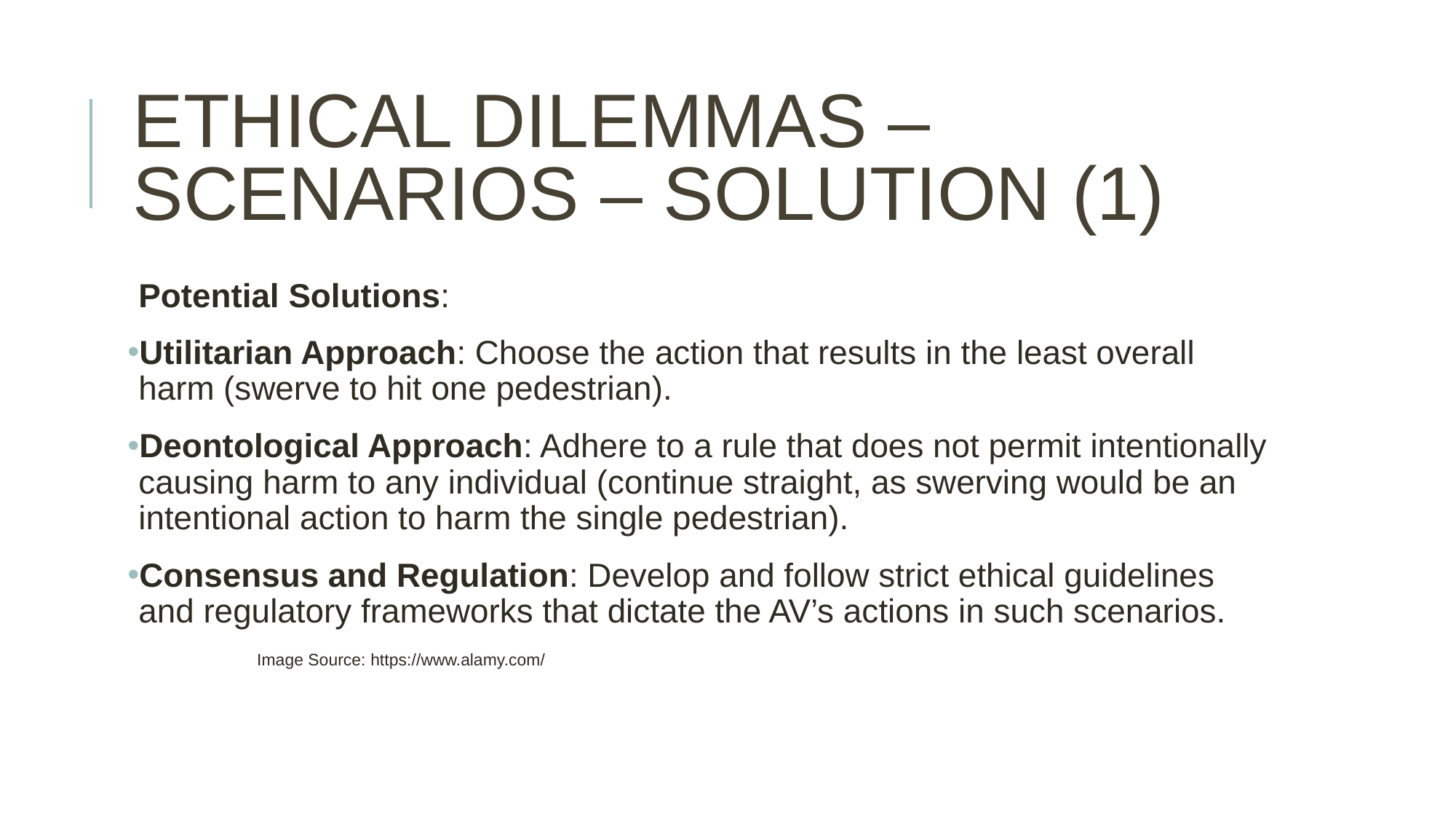

# ETHICAL DILEMMAS – SCENARIOS – SOLUTION (1)
Potential Solutions:
Utilitarian Approach: Choose the action that results in the least overall harm (swerve to hit one pedestrian).
Deontological Approach: Adhere to a rule that does not permit intentionally causing harm to any individual (continue straight, as swerving would be an intentional action to harm the single pedestrian).
Consensus and Regulation: Develop and follow strict ethical guidelines and regulatory frameworks that dictate the AV’s actions in such scenarios.
                         Image Source: https://www.alamy.com/